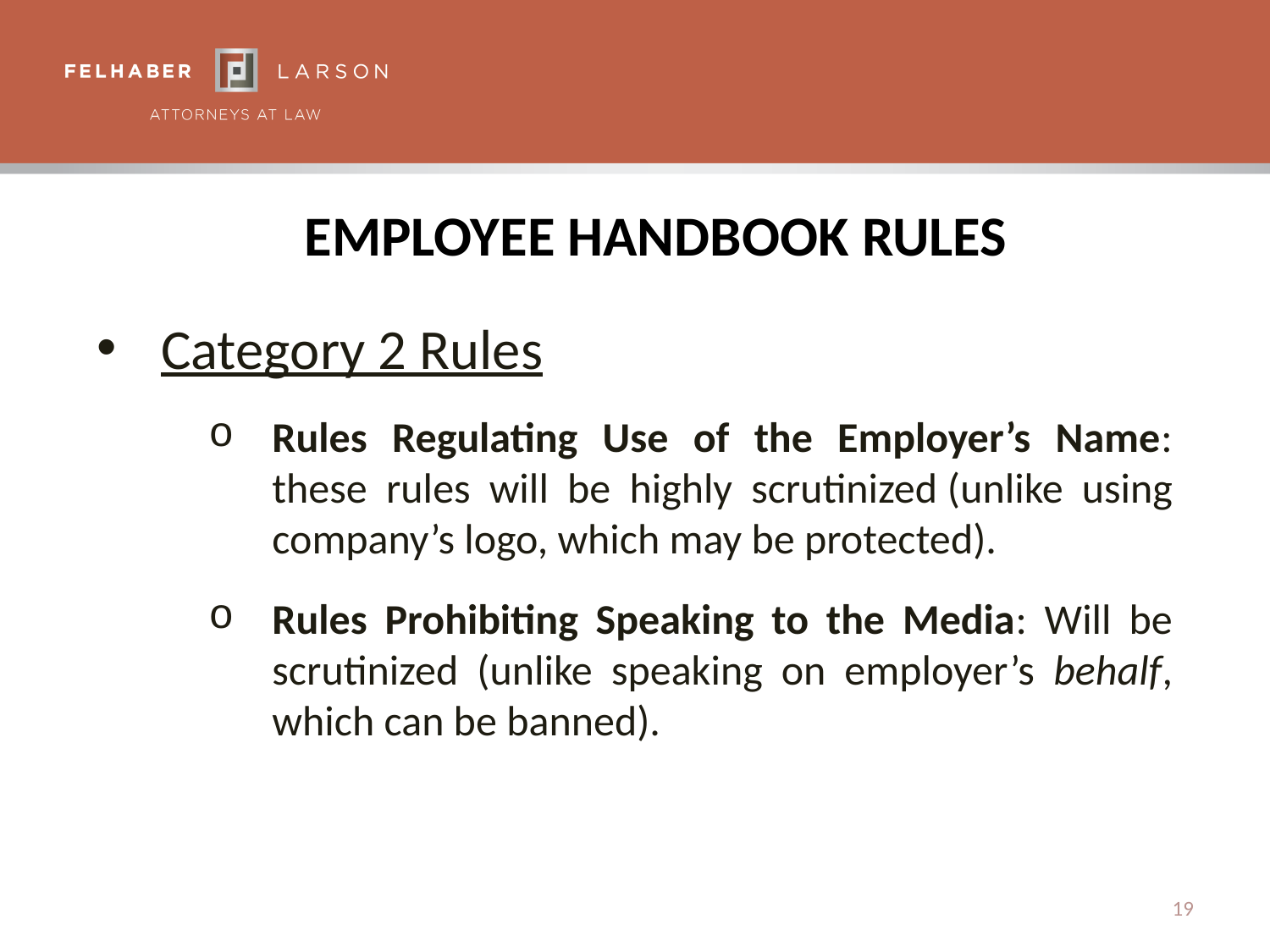

# Employee Handbook Rules
Category 2 Rules
Rules Regulating Use of the Employer’s Name: these rules will be highly scrutinized (unlike using company’s logo, which may be protected).
Rules Prohibiting Speaking to the Media: Will be scrutinized (unlike speaking on employer’s behalf, which can be banned).

19